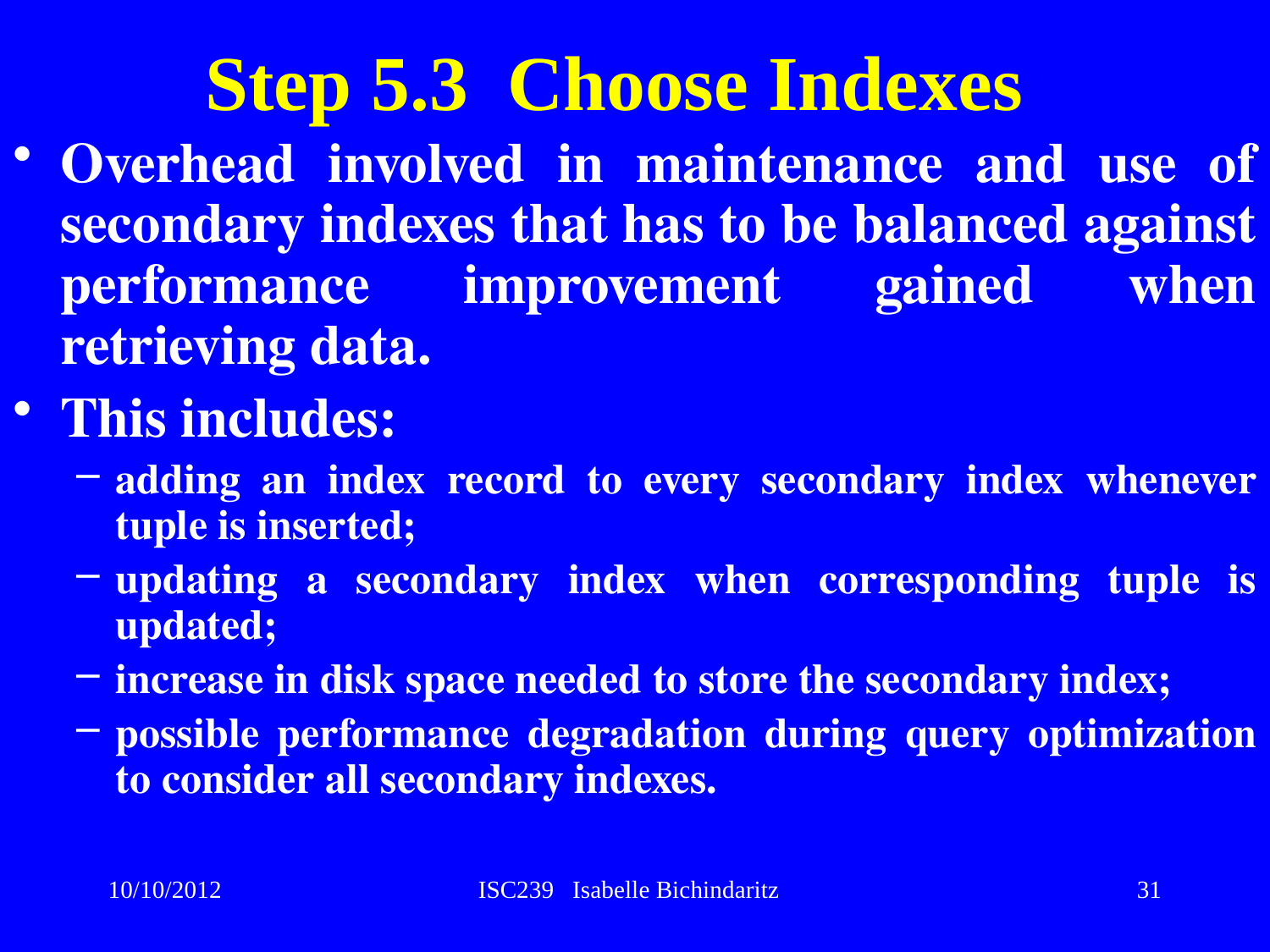

# Step 5.3  Choose Indexes
Overhead involved in maintenance and use of secondary indexes that has to be balanced against performance improvement gained when retrieving data.
This includes:
adding an index record to every secondary index whenever tuple is inserted;
updating a secondary index when corresponding tuple is updated;
increase in disk space needed to store the secondary index;
possible performance degradation during query optimization to consider all secondary indexes.
10/10/2012
ISC239   Isabelle Bichindaritz
31